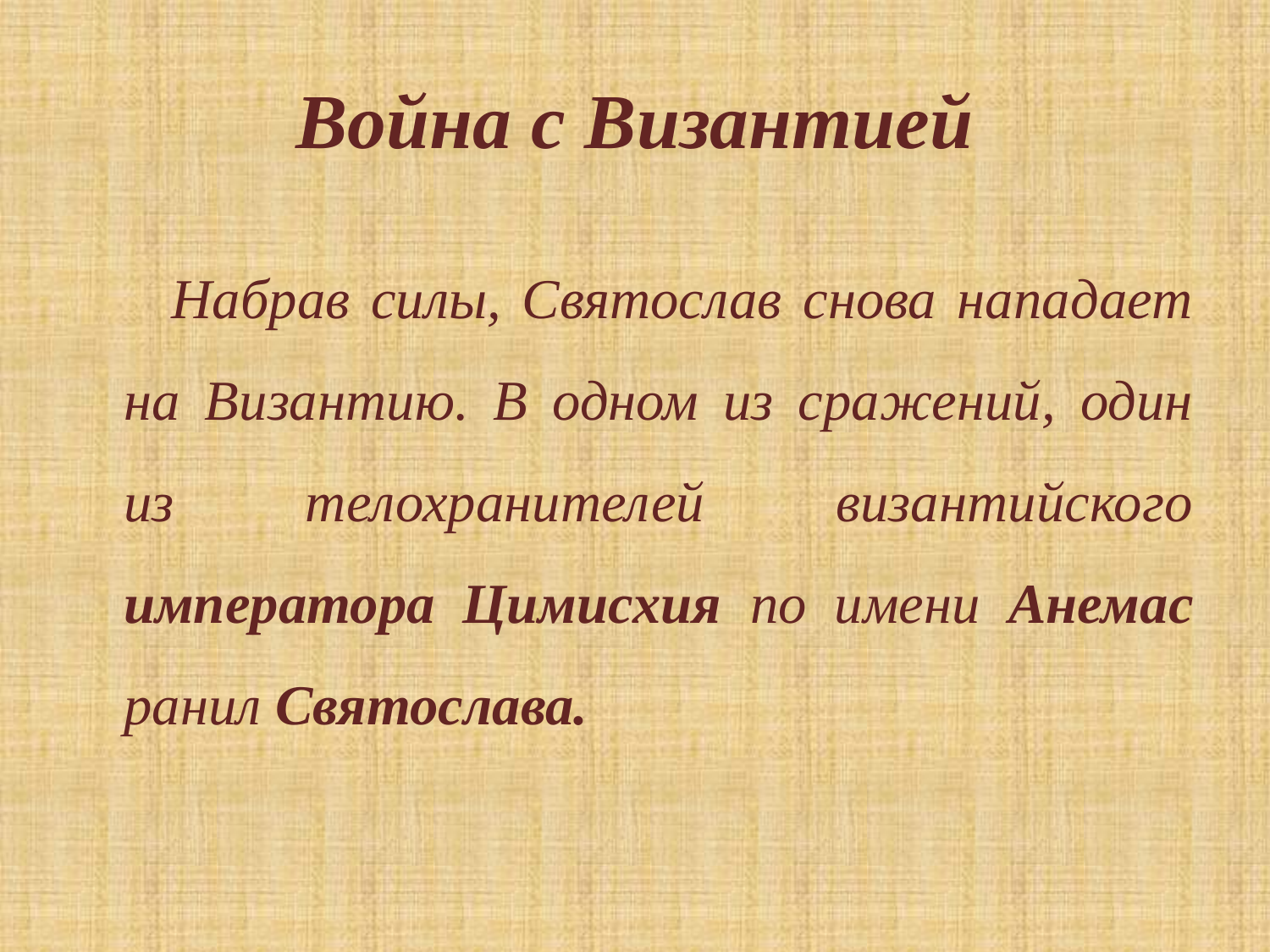

# Война с Византией
Набрав силы, Святослав снова нападает на Византию. В одном из сражений, один из телохранителей византийского императора Цимисхия по имени Анемас ранил Святослава.